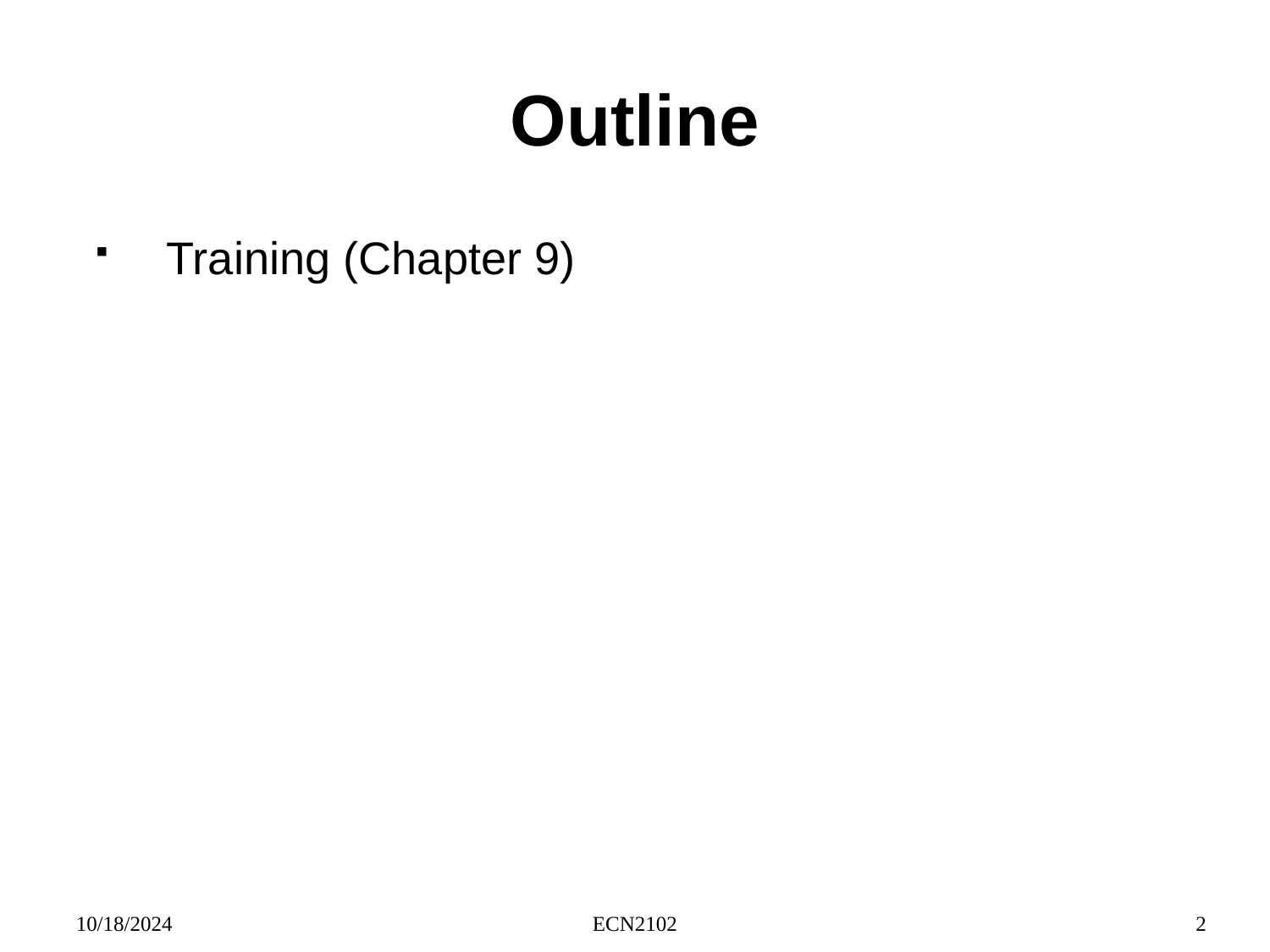

# Outline
Training (Chapter 9)
10/18/2024
ECN2102
2